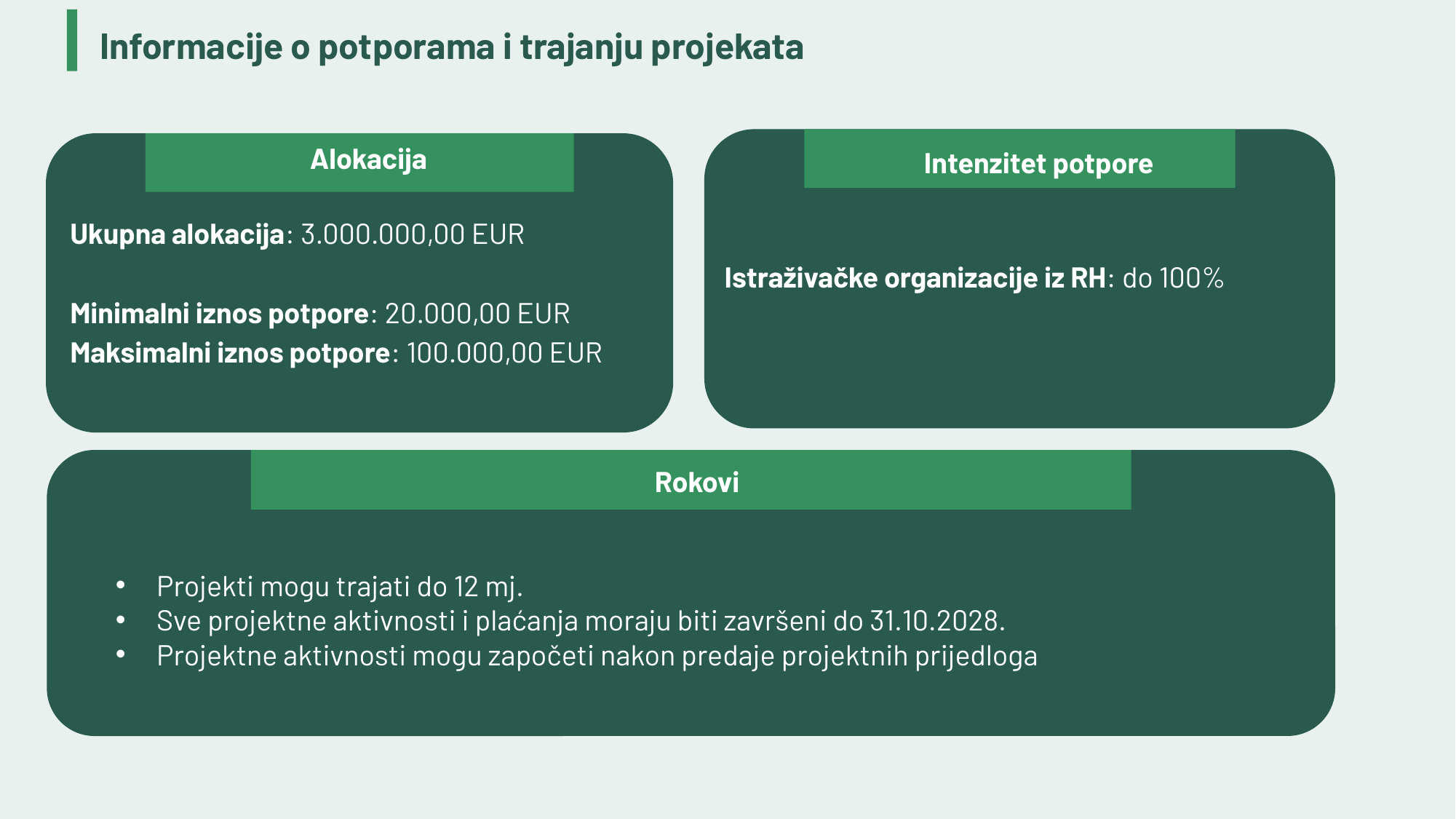

Informacije o potporama i trajanju projekata

Alokacija

Ukupna alokacija: 3.000.000,00 EUR

Minimalni iznos potpore: 20.000,00 EUR
Maksimalni iznos potpore: 100.000,00 EUR

Intenzitet potpore

Istraživačke organizacije iz RH: do 100%

Rokovi

Projekti mogu trajati do 12 mj.
Sve projektne aktivnosti i plaćanja moraju biti završeni do 31.10.2028.
Projektne aktivnosti mogu započeti nakon predaje projektnih prijedloga